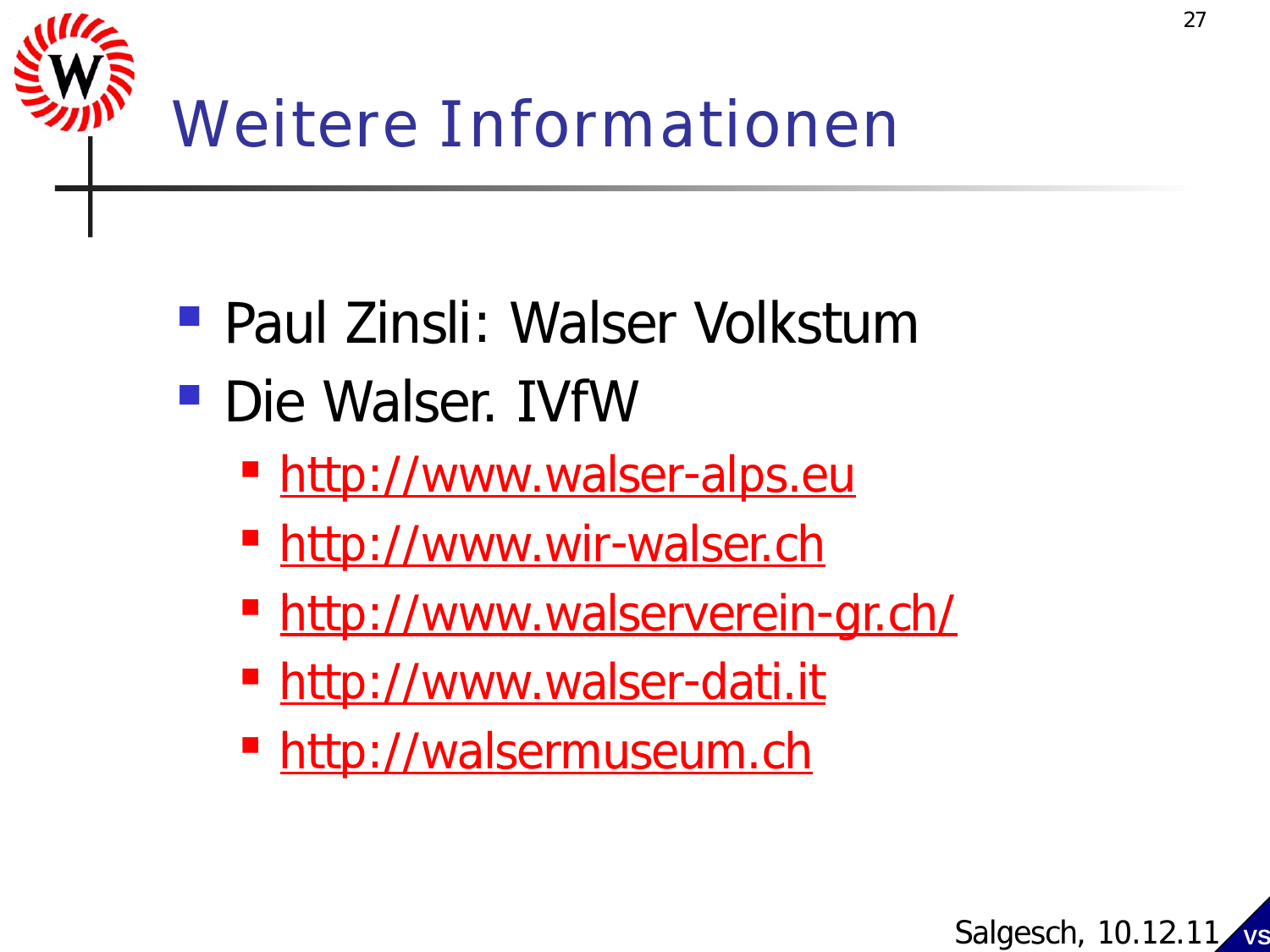

# Weitere Informationen
Paul Zinsli: Walser Volkstum
Die Walser. IVfW
http://www.walser-alps.eu
http://www.wir-walser.ch
http://www.walserverein-gr.ch/
http://www.walser-dati.it
http://walsermuseum.ch